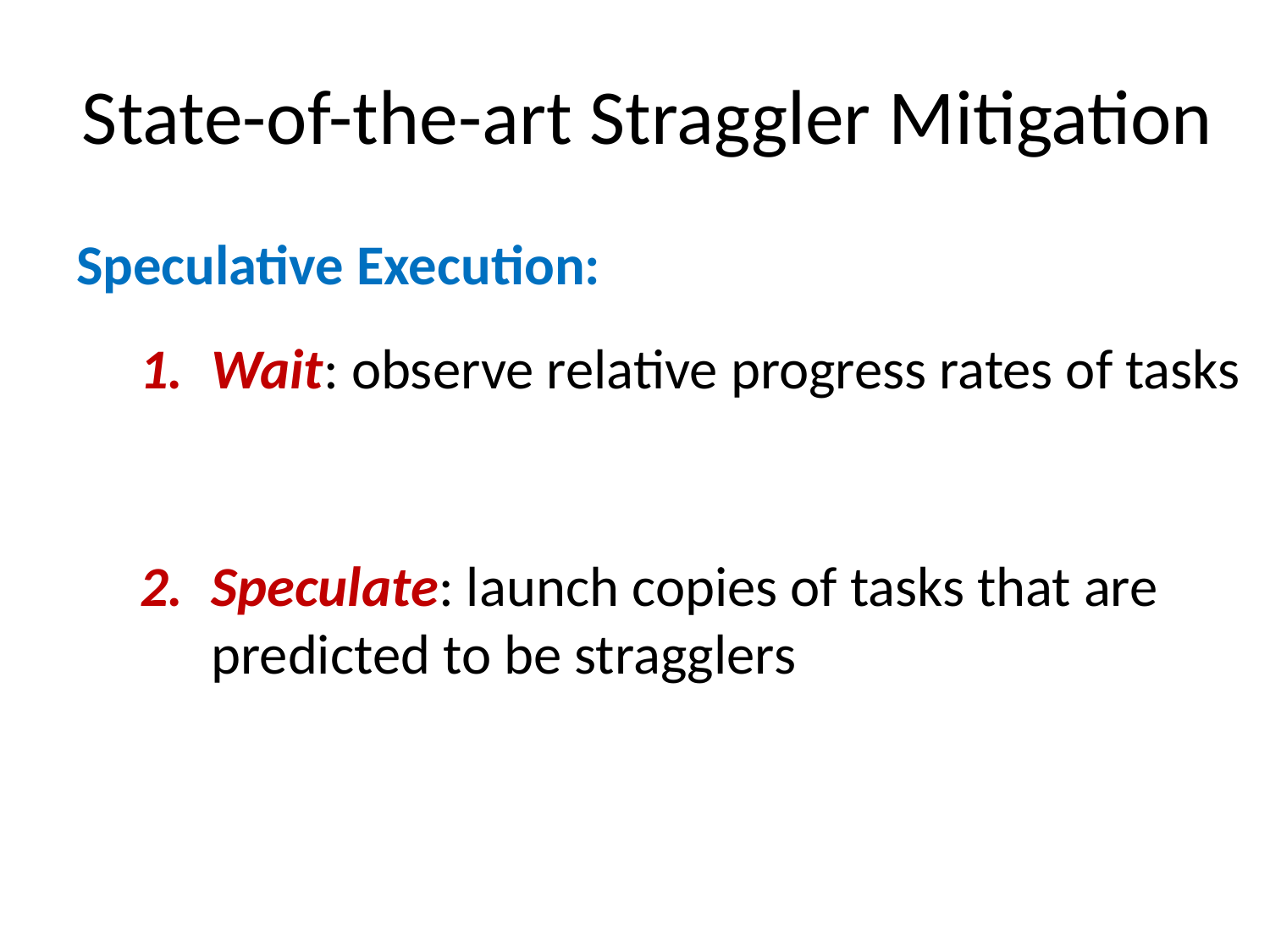

# State-of-the-art Straggler Mitigation
Speculative Execution:

Wait: observe relative progress rates of tasks

Speculate: launch copies of tasks that are predicted to be stragglers